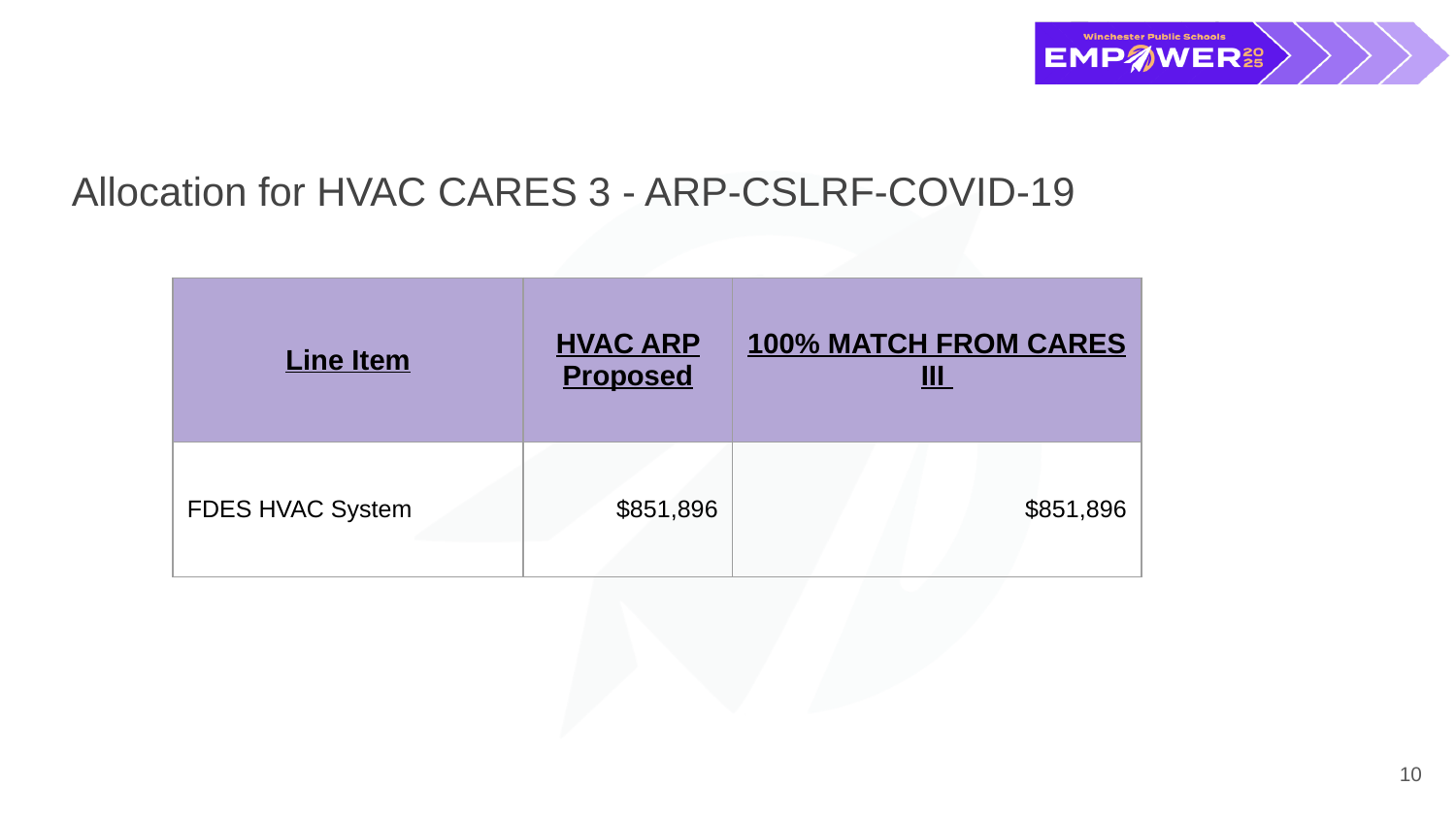

# Allocation for HVAC CARES 3 - ARP-CSLRF-COVID-19
| Line Item | HVAC ARP Proposed | 100% MATCH FROM CARES III |
| --- | --- | --- |
| FDES HVAC System | $851,896 | $851,896 |
10